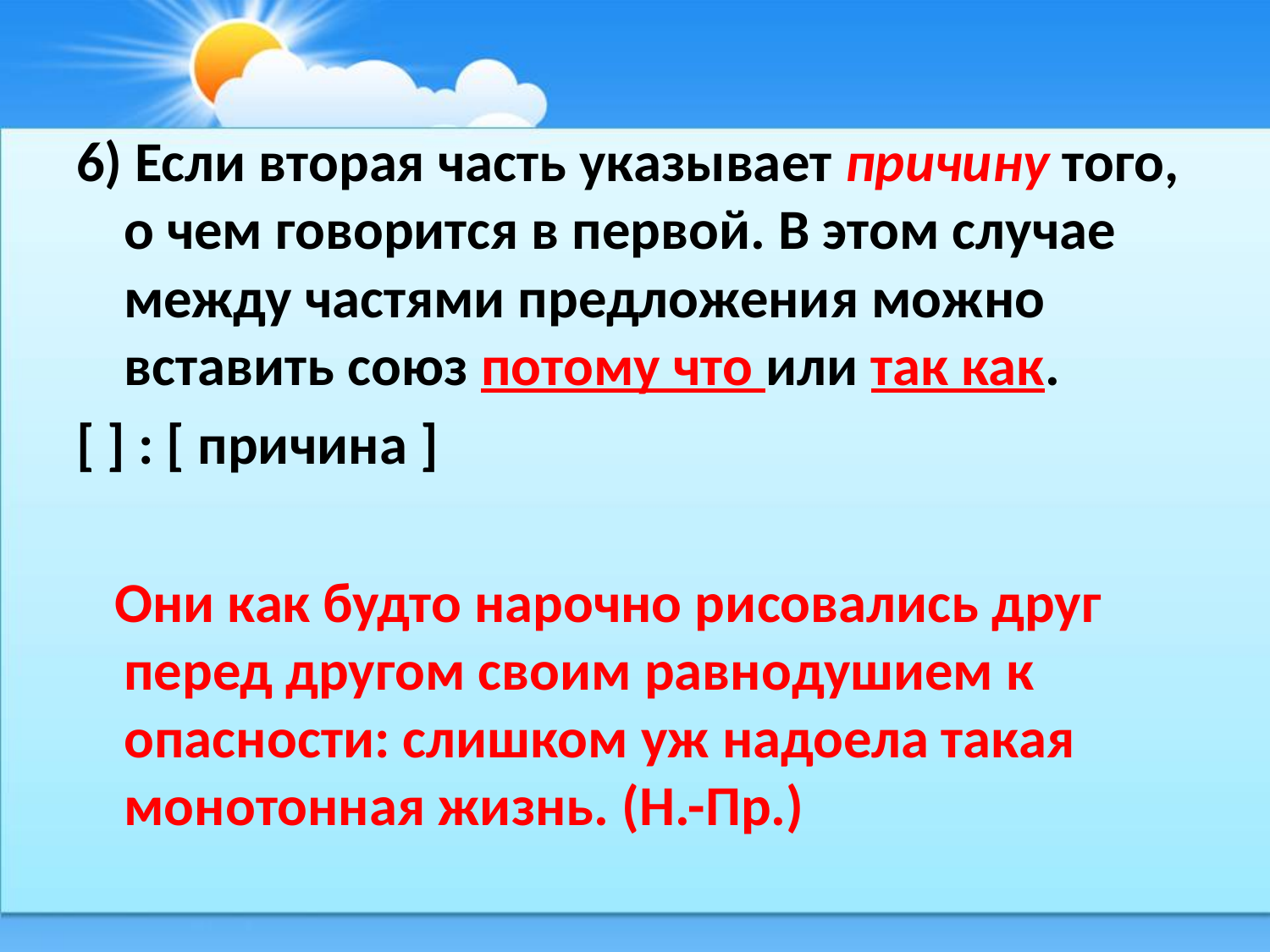

6) Если вторая часть указывает причину того, о чем говорится в первой. В этом случае между частями предложения можно вставить союз потому что или так как.
[ ] : [ причина ]

   Они как будто нарочно рисовались друг перед другом своим равнодушием к опасности: слишком уж надоела такая монотонная жизнь. (Н.-Пр.)